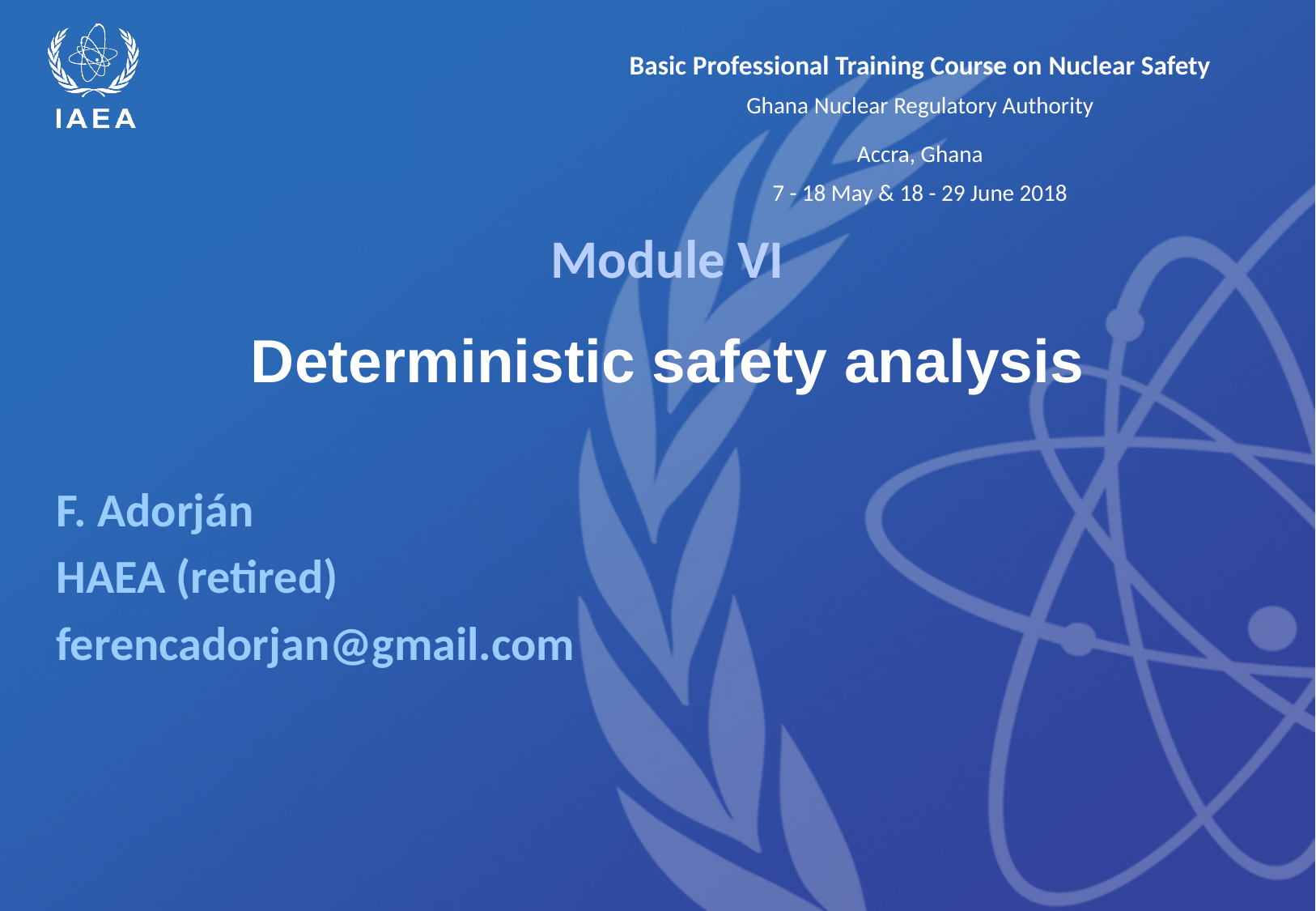

# Module VI Deterministic safety analysis
F. Adorján
HAEA (retired)
ferencadorjan@gmail.com